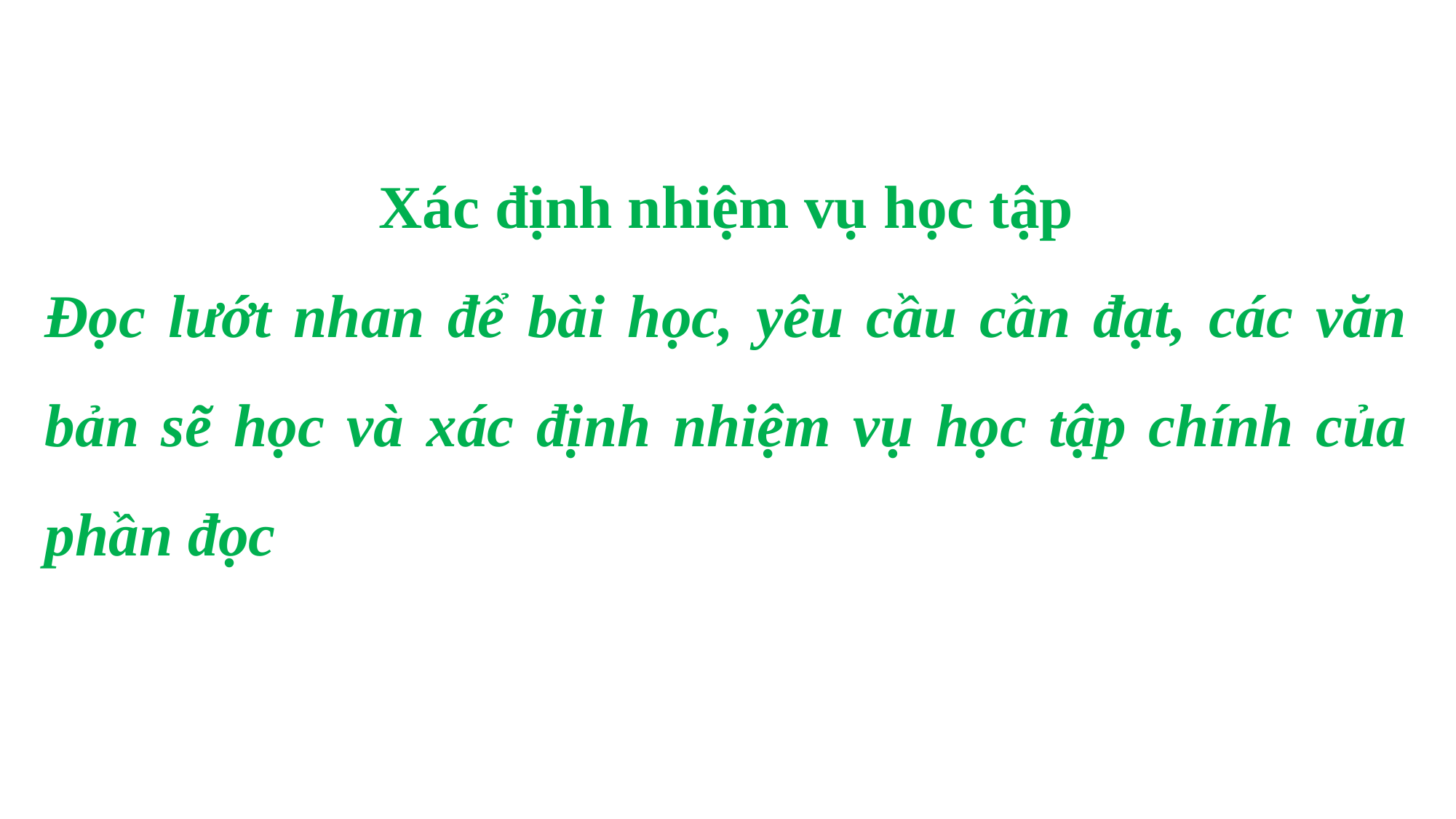

Xác định nhiệm vụ học tập
Đọc lướt nhan để bài học, yêu cầu cần đạt, các văn bản sẽ học và xác định nhiệm vụ học tập chính của phần đọc